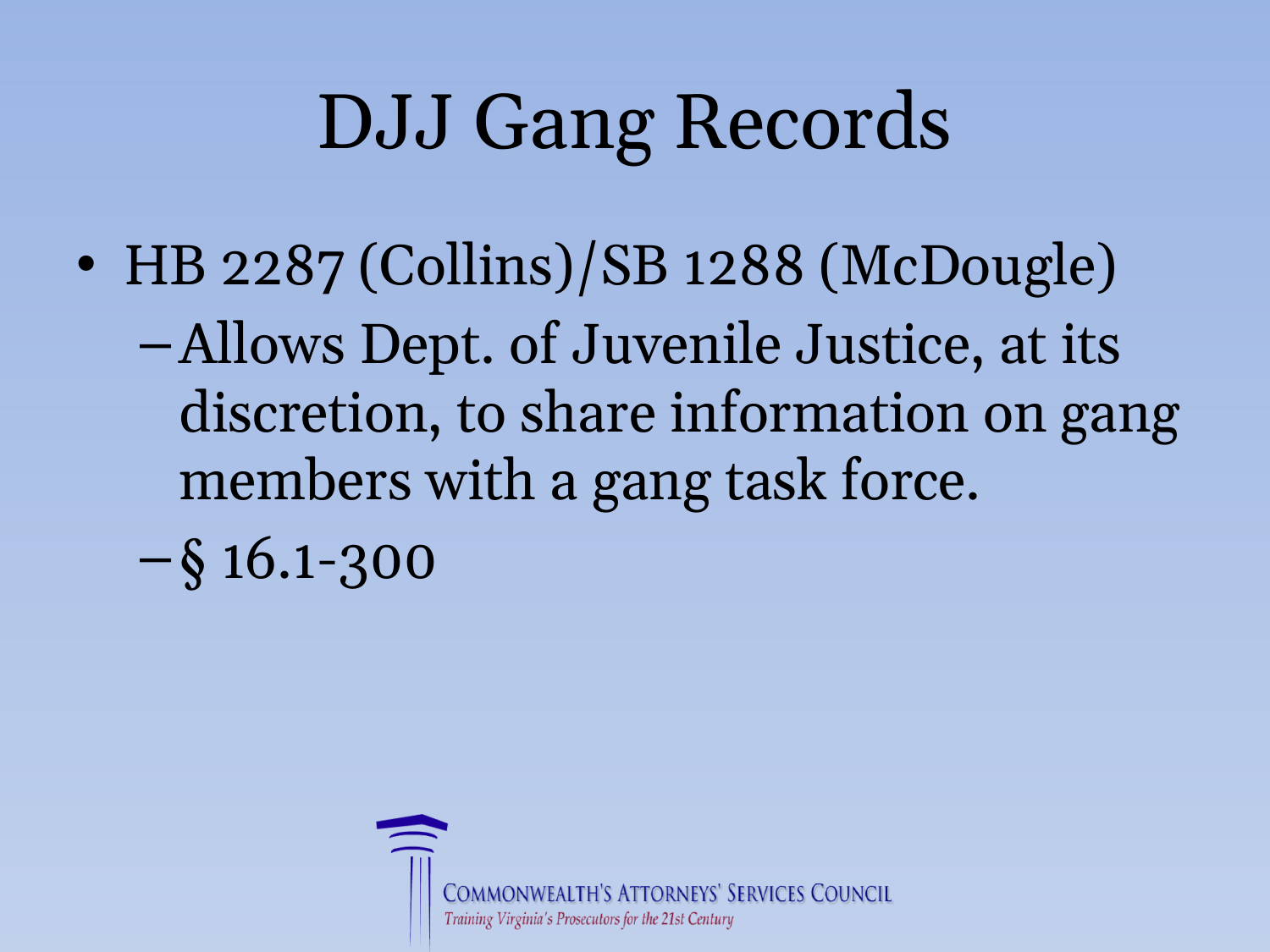

# DJJ Gang Records
HB 2287 (Collins)/SB 1288 (McDougle)
Allows Dept. of Juvenile Justice, at its discretion, to share information on gang members with a gang task force.
§ 16.1-300